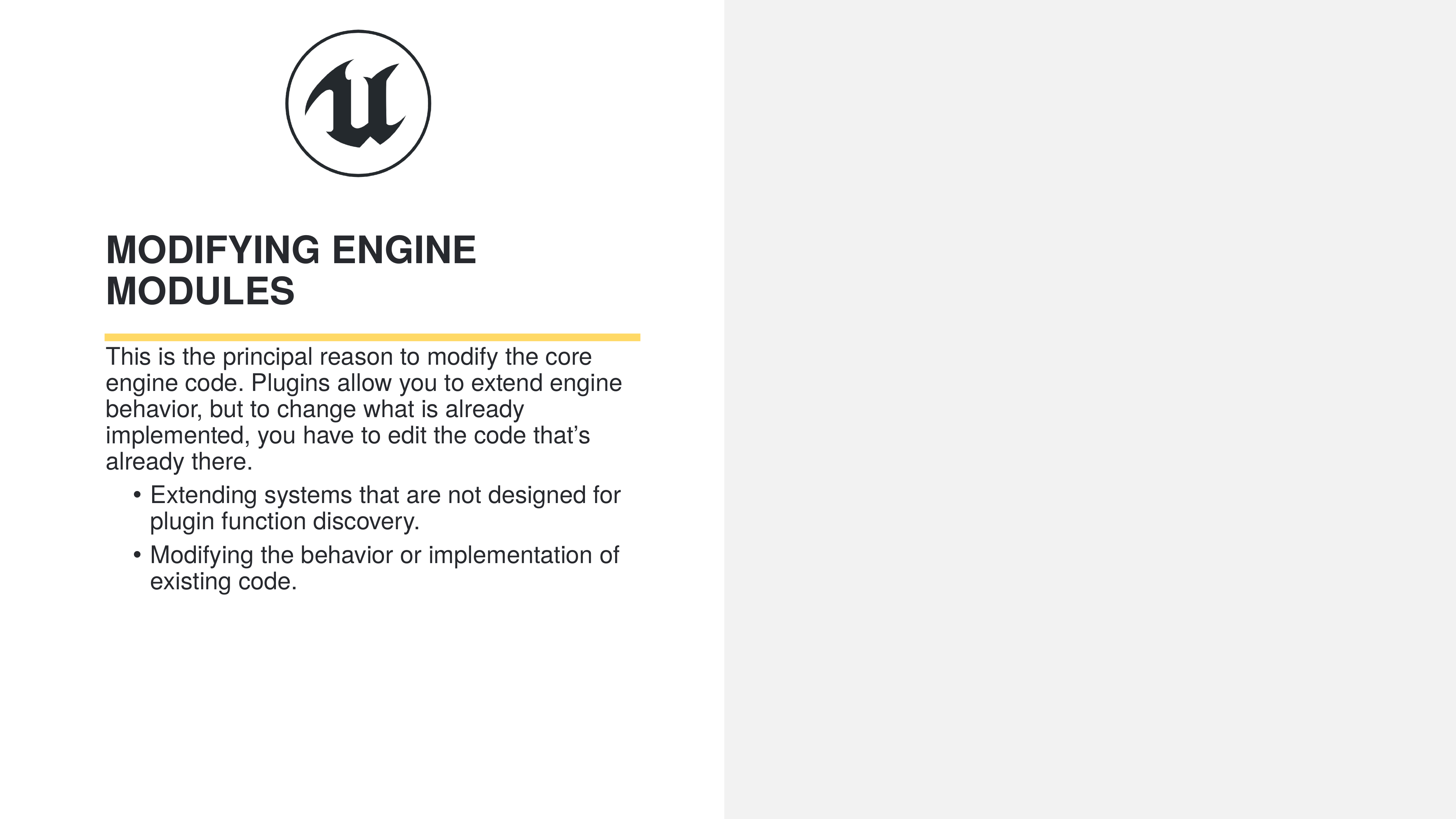

# Modifying Engine Modules
This is the principal reason to modify the core engine code. Plugins allow you to extend engine behavior, but to change what is already implemented, you have to edit the code that’s already there.
Extending systems that are not designed for plugin function discovery.
Modifying the behavior or implementation of existing code.